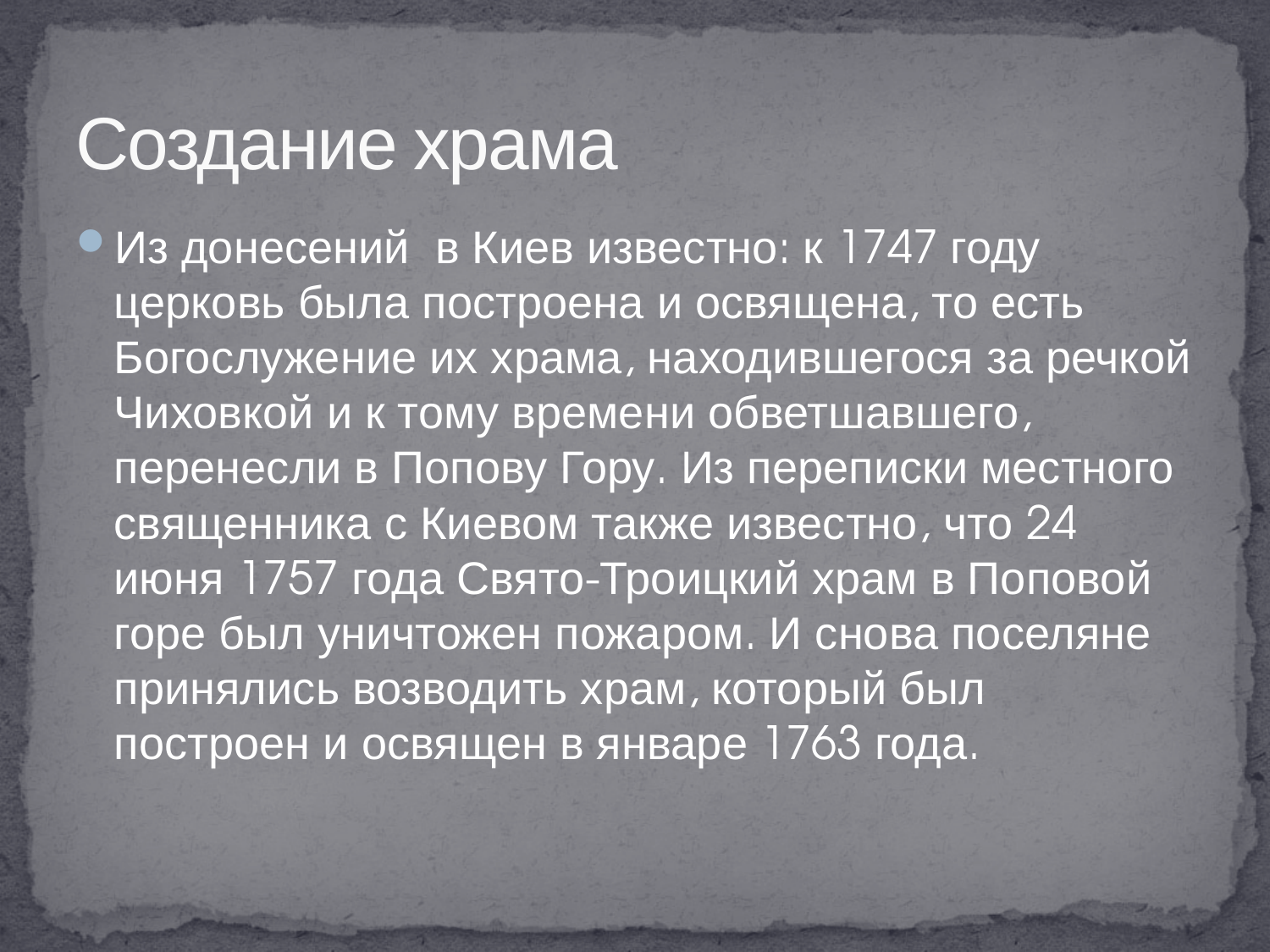

# Создание храма
Из донесений  в Киев известно: к 1747 году церковь была построена и освящена, то есть Богослужение их храма, находившегося за речкой Чиховкой и к тому времени обветшавшего, перенесли в Попову Гору. Из переписки местного священника с Киевом также известно, что 24 июня 1757 года Свято-Троицкий храм в Поповой горе был уничтожен пожаром. И снова поселяне принялись возводить храм, который был построен и освящен в январе 1763 года.